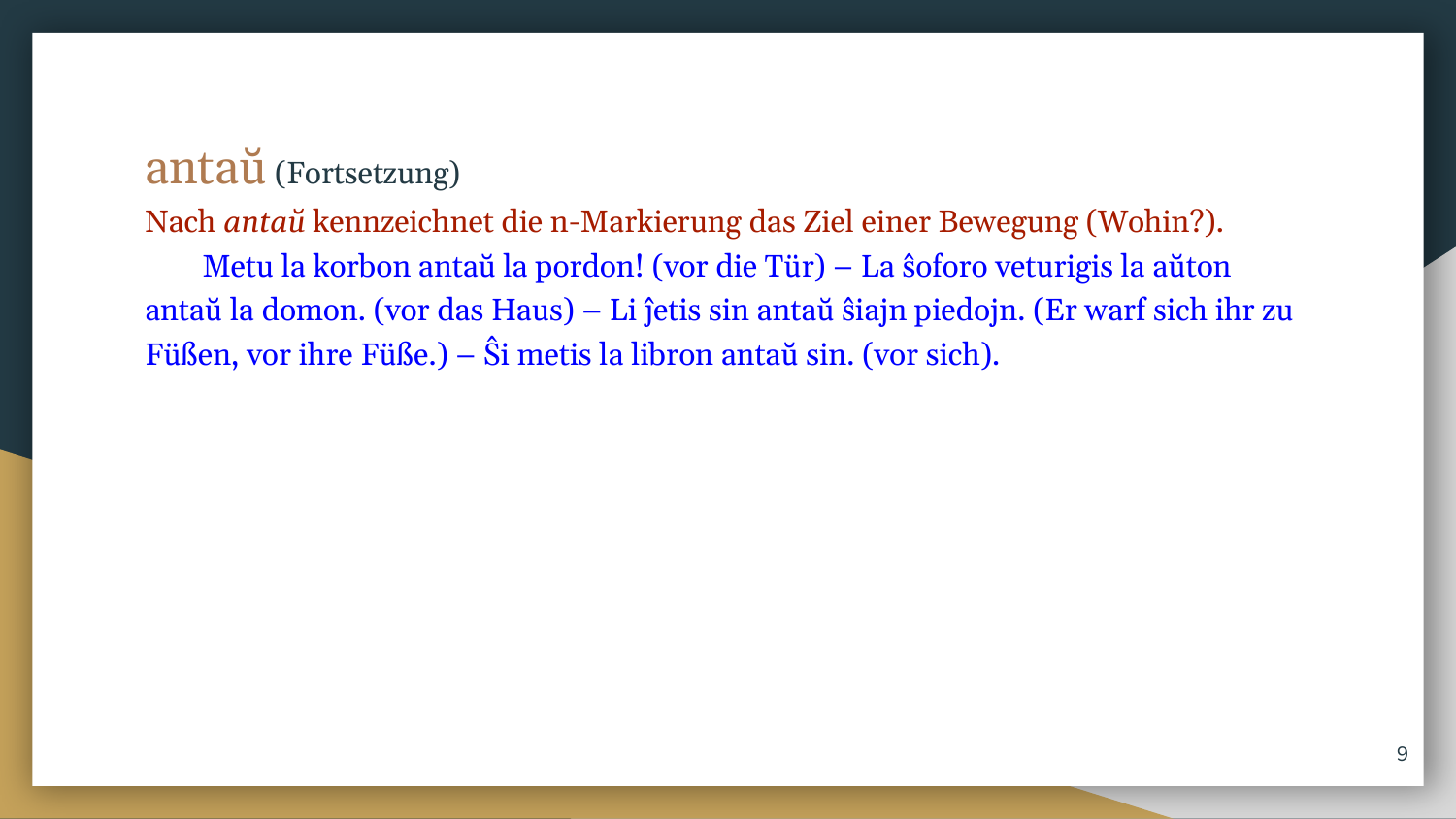

antaŭ (Fortsetzung)
Nach antaŭ kenn­zeichnet die n-Mar­kie­rung das Ziel einer Be­we­gung (Wohin?).
Metu la korbon antaŭ la pordon! (vor die Tür) – La ŝoforo veturigis la aŭton antaŭ la domon. (vor das Haus) – Li ĵetis sin antaŭ ŝiajn piedojn. (Er warf sich ihr zu Füßen, vor ihre Füße.) – Ŝi metis la libron antaŭ sin. (vor sich).

9